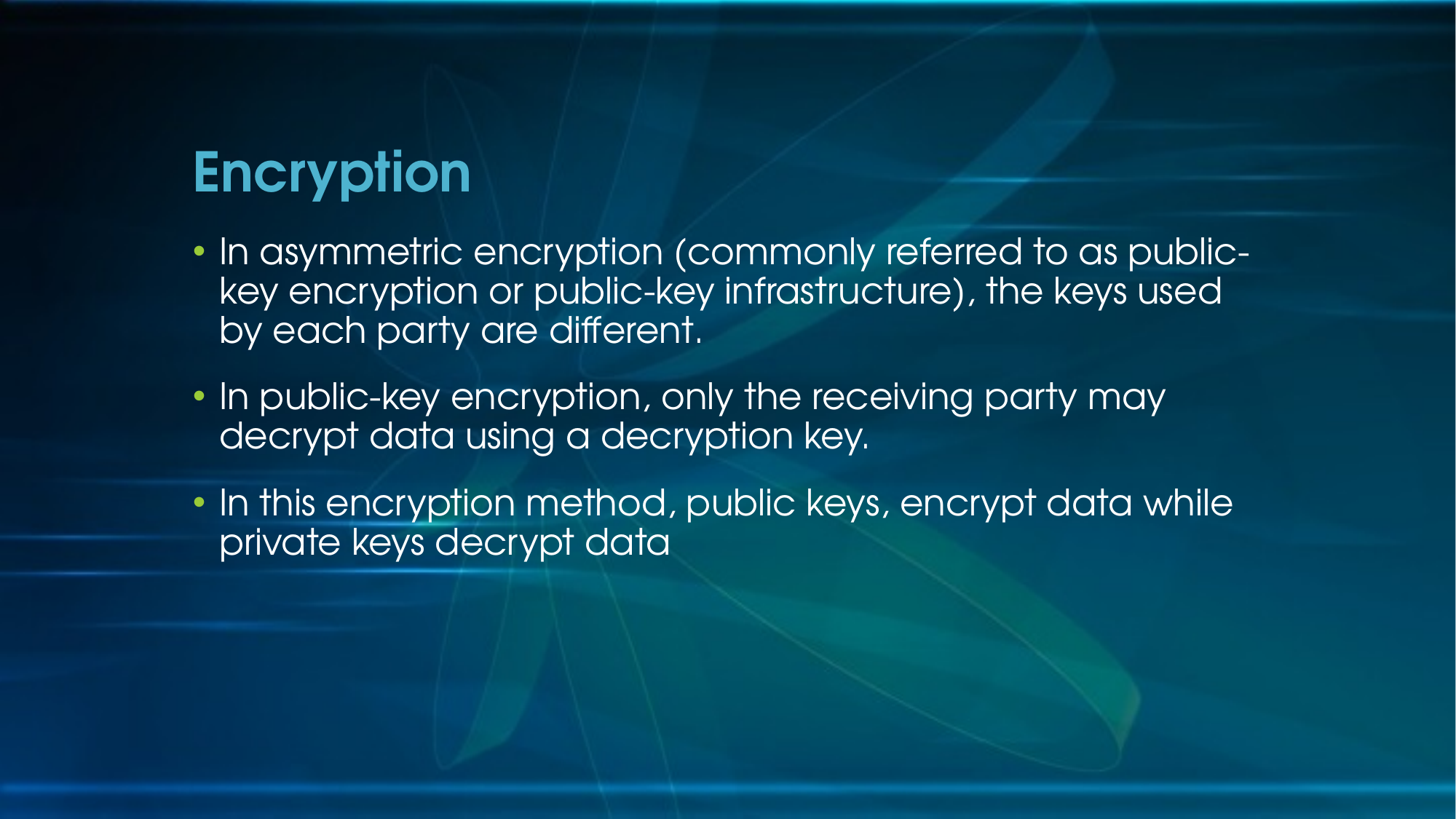

# Encryption
In asymmetric encryption (commonly referred to as public-key encryption or public-key infrastructure), the keys used by each party are different.
In public-key encryption, only the receiving party may decrypt data using a decryption key.
In this encryption method, public keys, encrypt data while private keys decrypt data